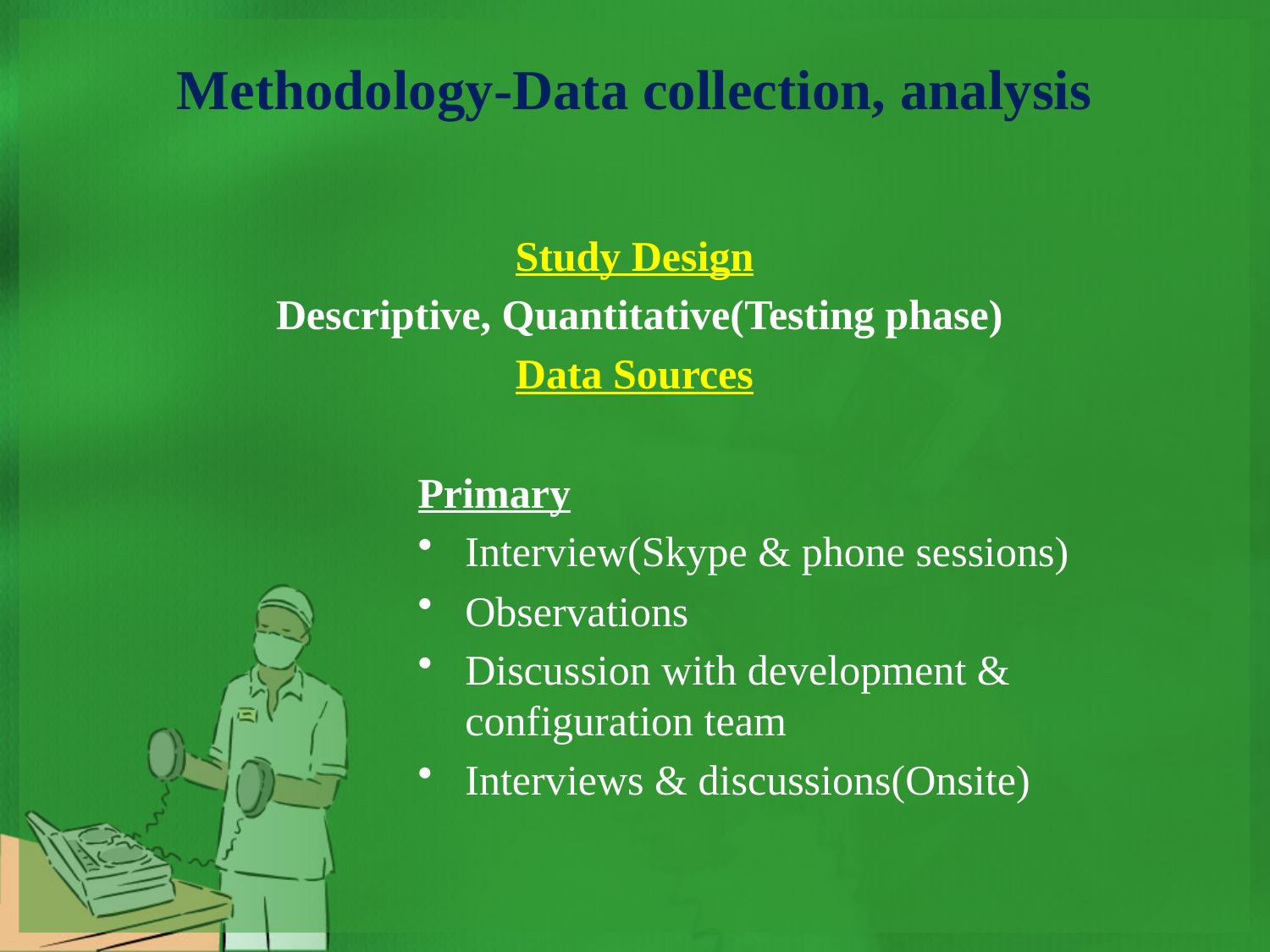

# Methodology-Data collection, analysis
Study Design
 Descriptive, Quantitative(Testing phase)
Data Sources

Primary
Interview(Skype & phone sessions)
Observations
Discussion with development & configuration team
Interviews & discussions(Onsite)